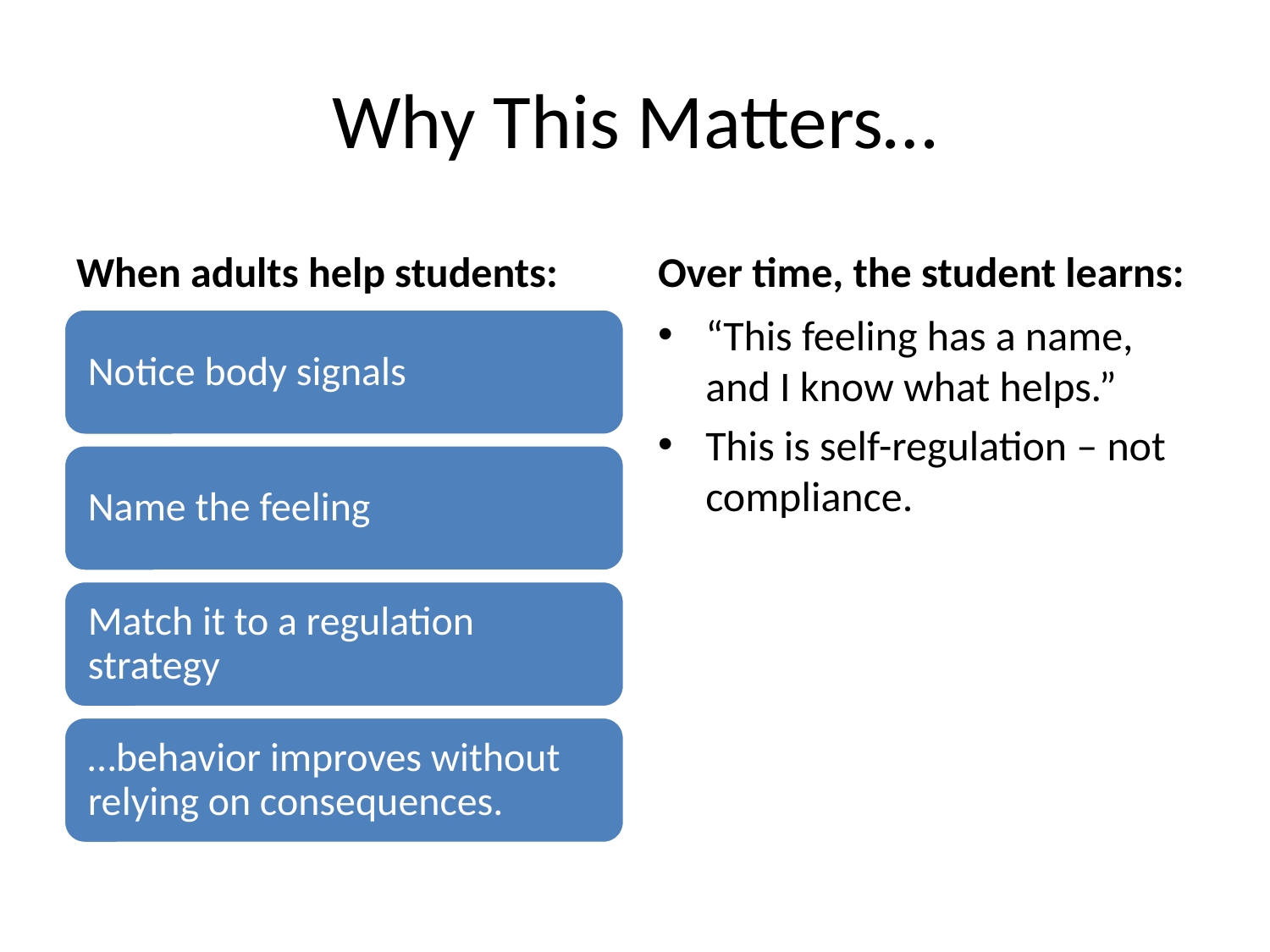

# Why This Matters…
When adults help students:
Over time, the student learns:
Notice body signals
Name the feeling
Match it to a regulation strategy
…behavior improves without relying on consequences.
“This feeling has a name, and I know what helps.”
This is self-regulation – not compliance.